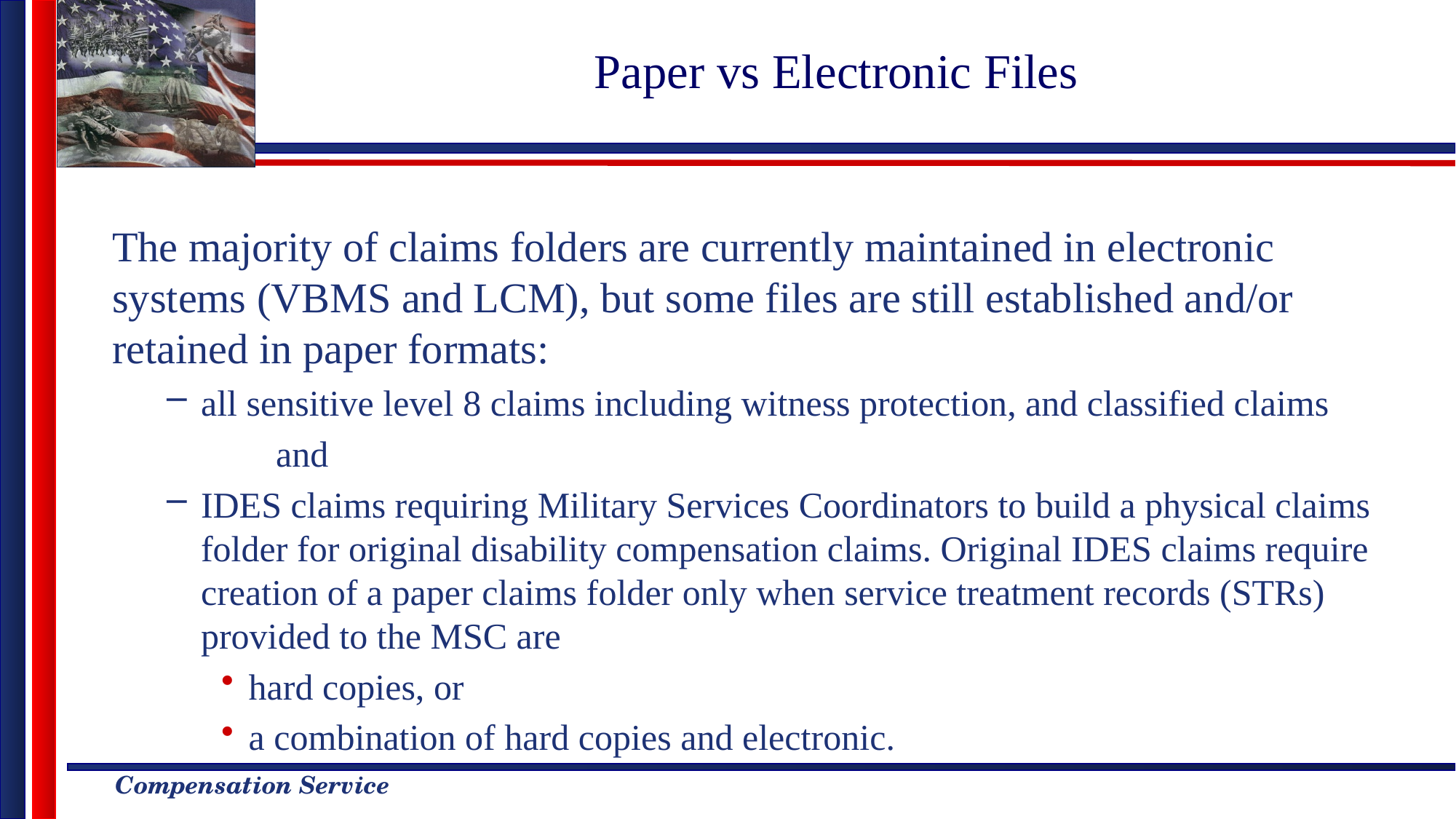

Paper vs Electronic Files
The majority of claims folders are currently maintained in electronic systems (VBMS and LCM), but some files are still established and/or retained in paper formats:
all sensitive level 8 claims including witness protection, and classified claims
	and
IDES claims requiring Military Services Coordinators to build a physical claims folder for original disability compensation claims. Original IDES claims require creation of a paper claims folder only when service treatment records (STRs) provided to the MSC are
hard copies, or
a combination of hard copies and electronic.